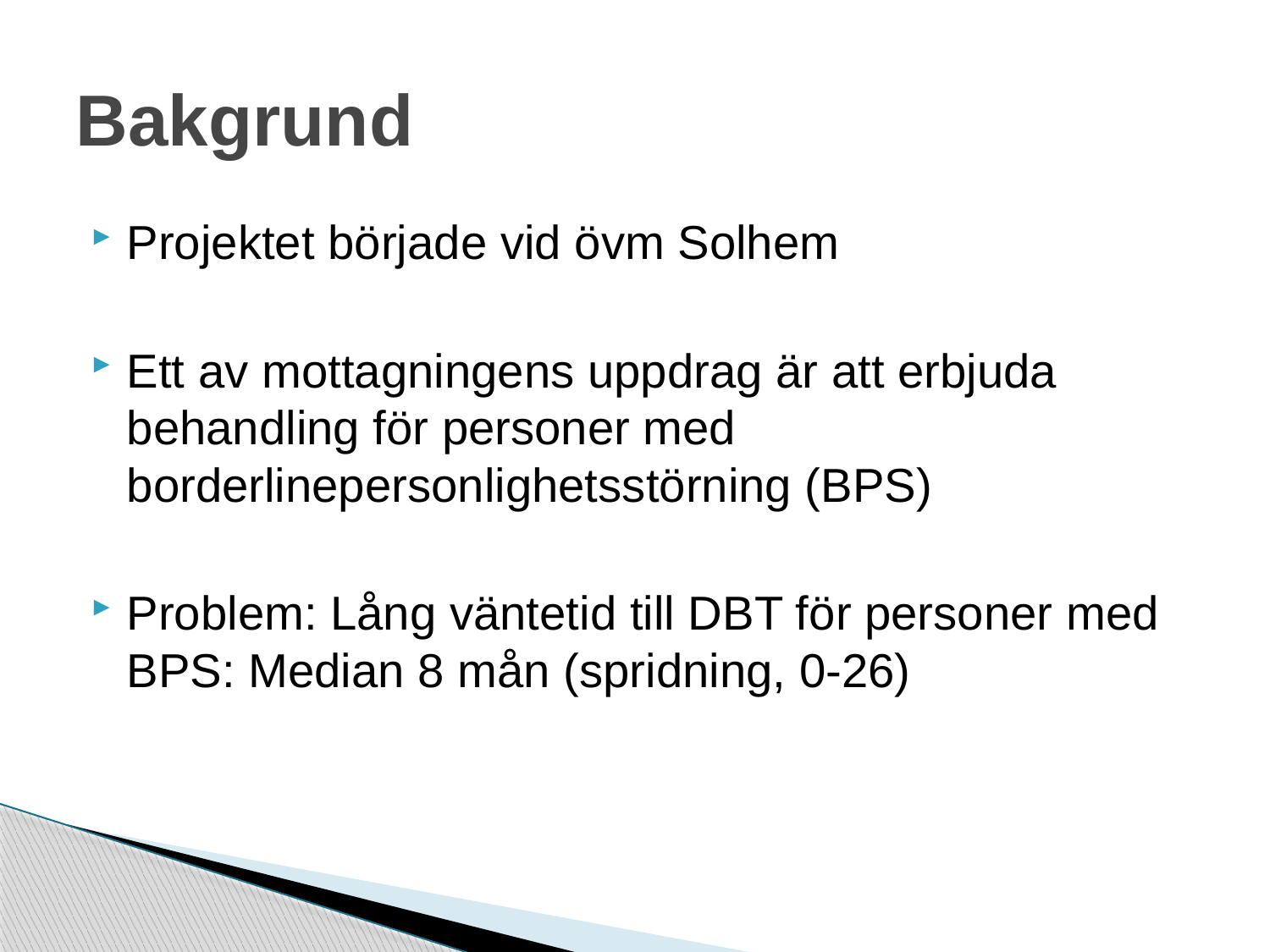

# Bakgrund
Projektet började vid övm Solhem

Ett av mottagningens uppdrag är att erbjuda behandling för personer med borderlinepersonlighetsstörning (BPS)

Problem: Lång väntetid till DBT för personer med BPS: Median 8 mån (spridning, 0-26)